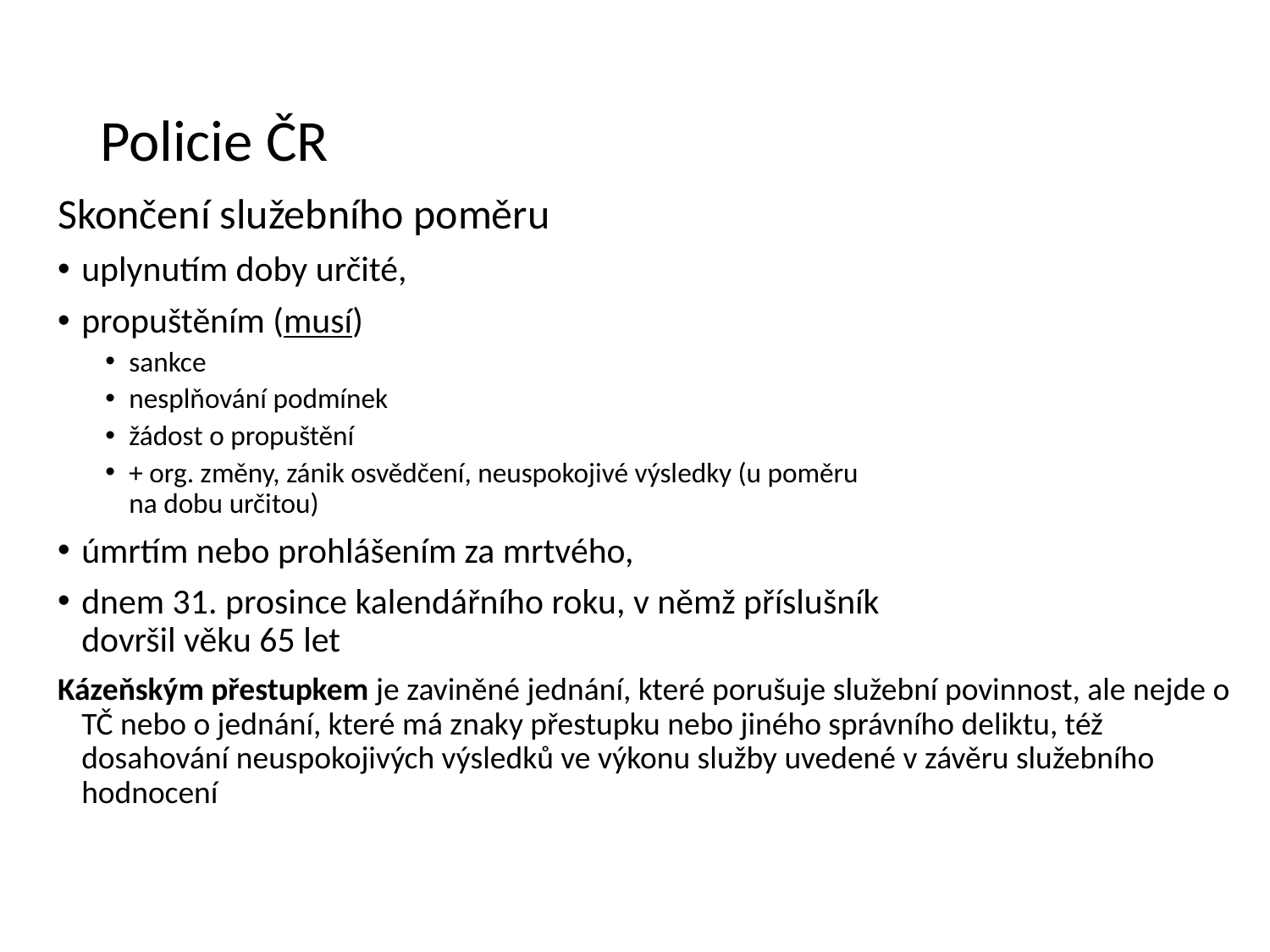

# Policie ČR
Skončení služebního poměru
uplynutím doby určité,
propuštěním (musí)
sankce
nesplňování podmínek
žádost o propuštění
+ org. změny, zánik osvědčení, neuspokojivé výsledky (u poměru
na dobu určitou)
úmrtím nebo prohlášením za mrtvého,
dnem 31. prosince kalendářního roku, v němž příslušník
dovršil věku 65 let
Kázeňským přestupkem je zaviněné jednání, které porušuje služební povinnost, ale nejde o TČ nebo o jednání, které má znaky přestupku nebo jiného správního deliktu, též dosahování neuspokojivých výsledků ve výkonu služby uvedené v závěru služebního hodnocení